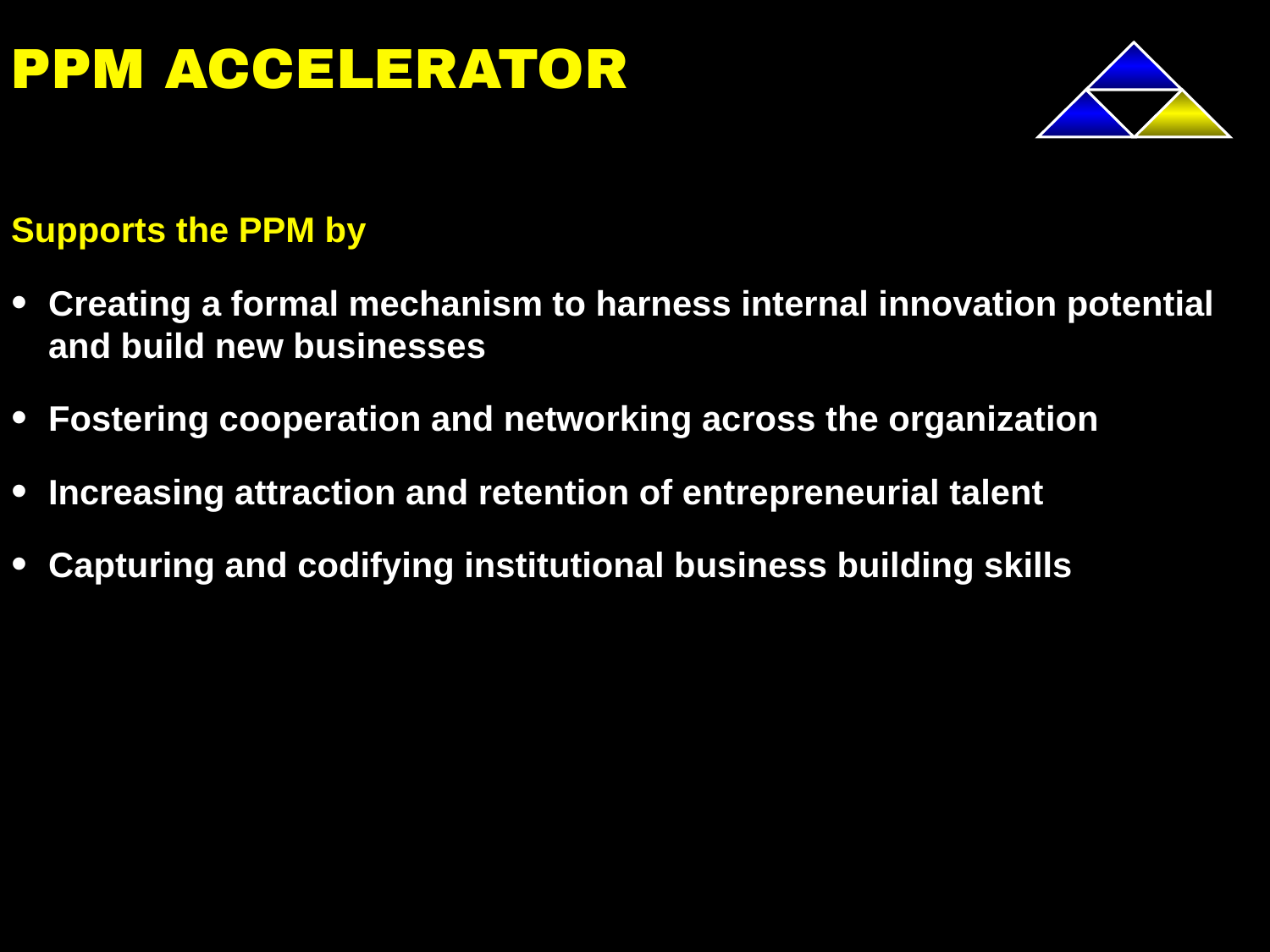

# PPM ACCELERATOR

Supports the PPM by
Creating a formal mechanism to harness internal innovation potential and build new businesses
Fostering cooperation and networking across the organization
Increasing attraction and retention of entrepreneurial talent
Capturing and codifying institutional business building skills

15